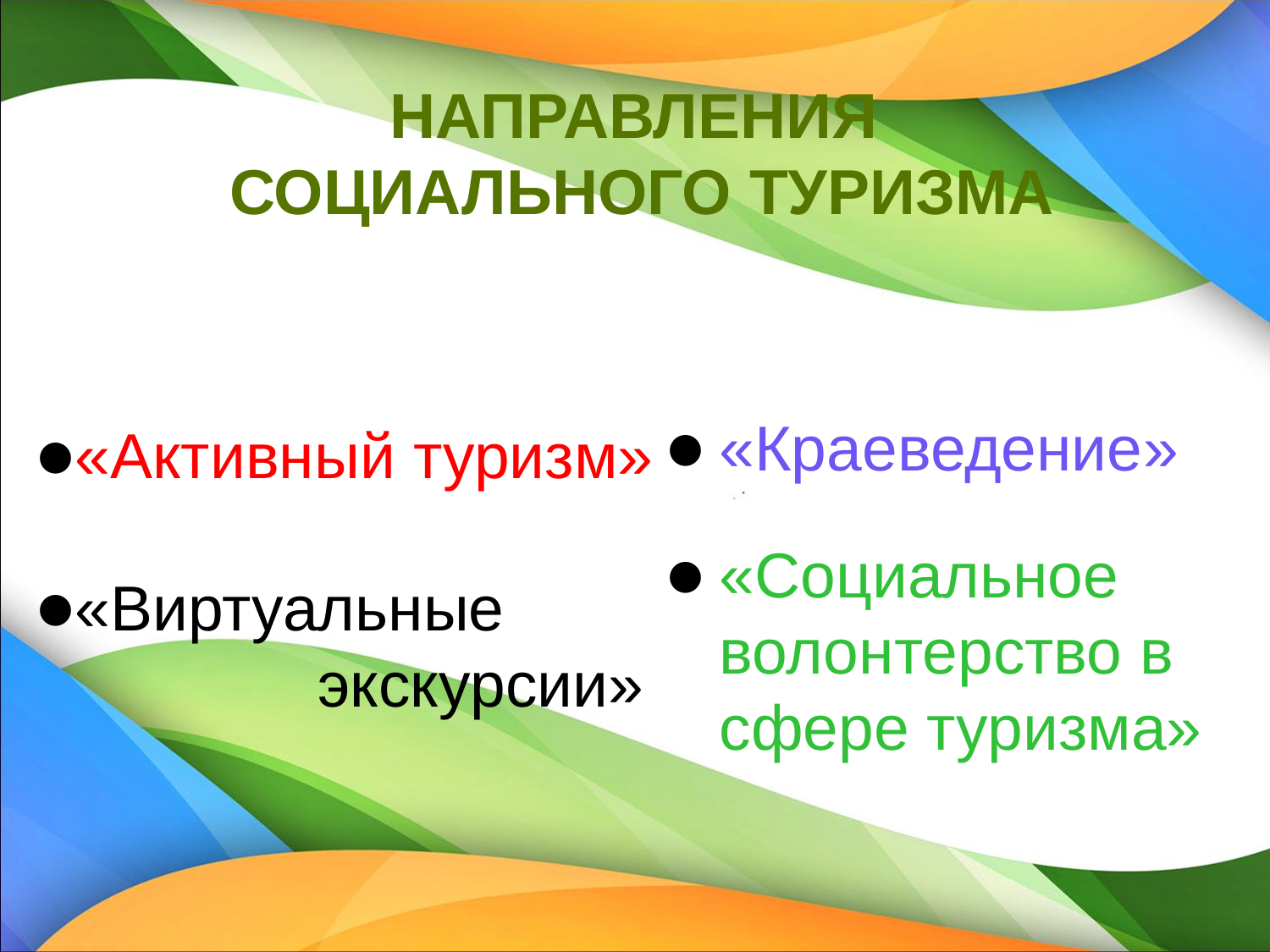

НАПРАВЛЕНИЯ
СОЦИАЛЬНОГО ТУРИЗМА
#

«Активный туризм»

«Виртуальные
                экскурсии»

«Краеведение»

«Социальное волонтерство в сфере туризма»